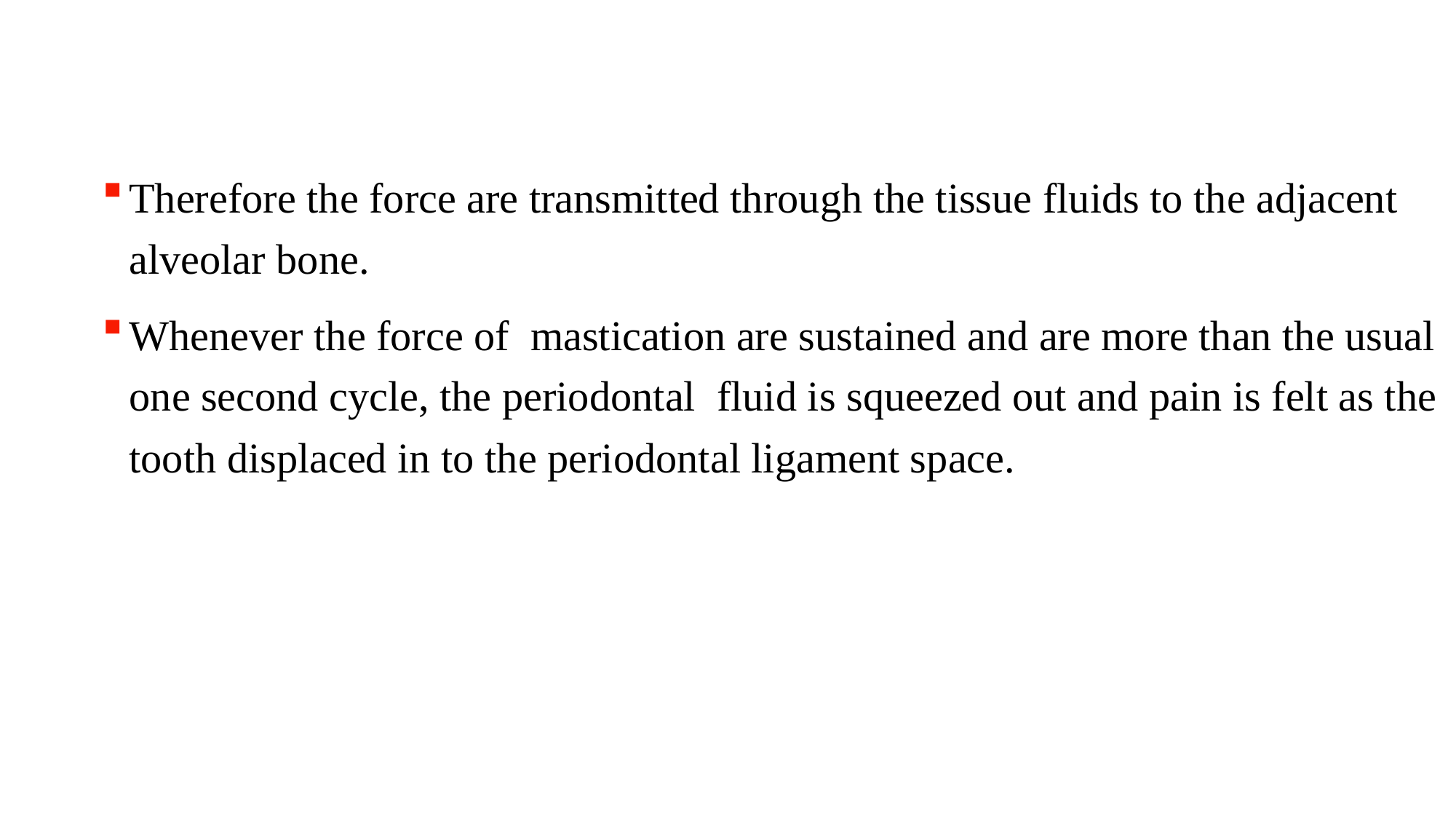

Therefore the force are transmitted through the tissue fluids to the adjacent alveolar bone.
Whenever the force of  mastication are sustained and are more than the usual one second cycle, the periodontal  fluid is squeezed out and pain is felt as the tooth displaced in to the periodontal ligament space.